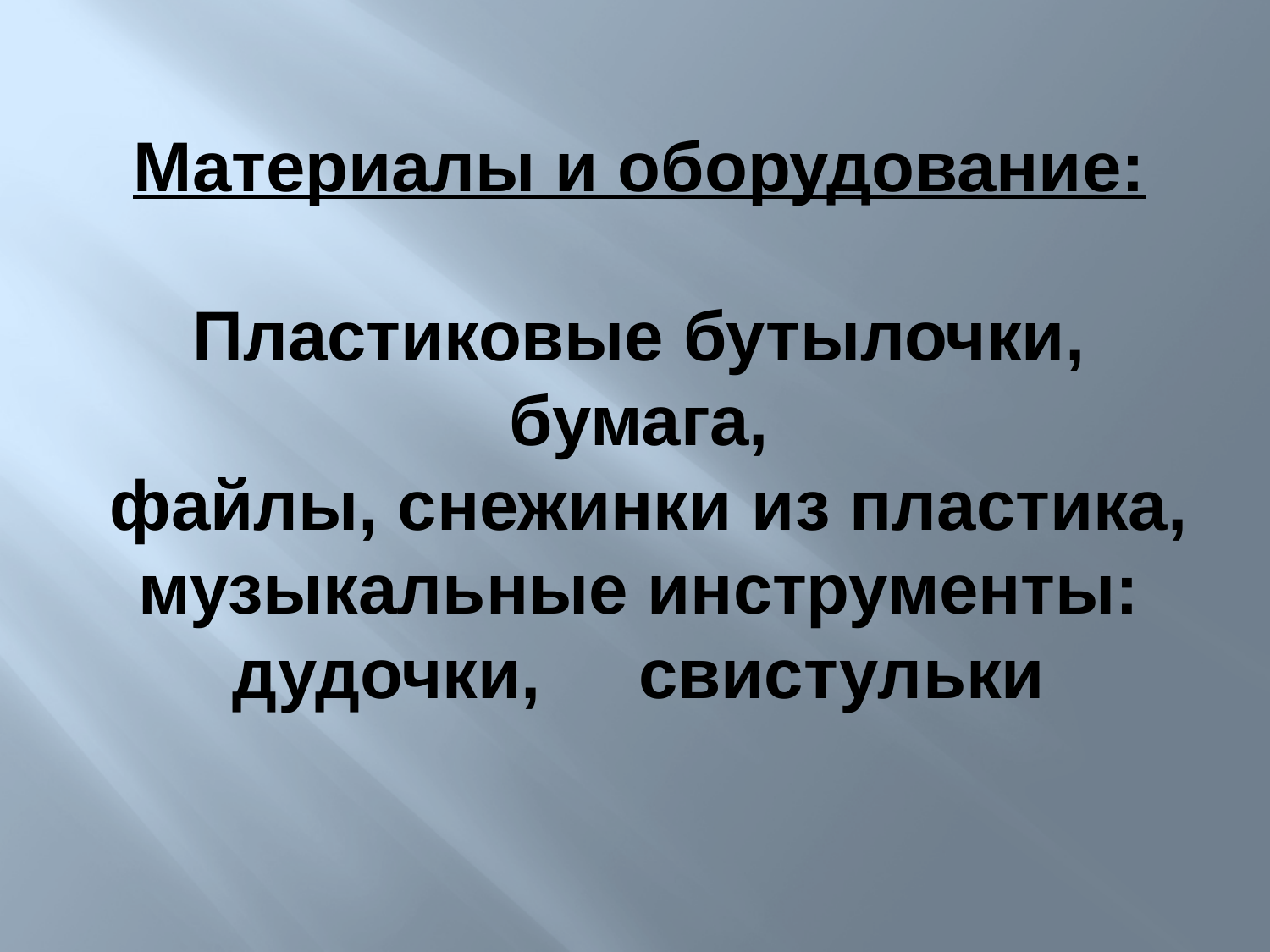

# Материалы и оборудование: Пластиковые бутылочки, бумага, файлы, снежинки из пластика, музыкальные инструменты: дудочки,     свистульки